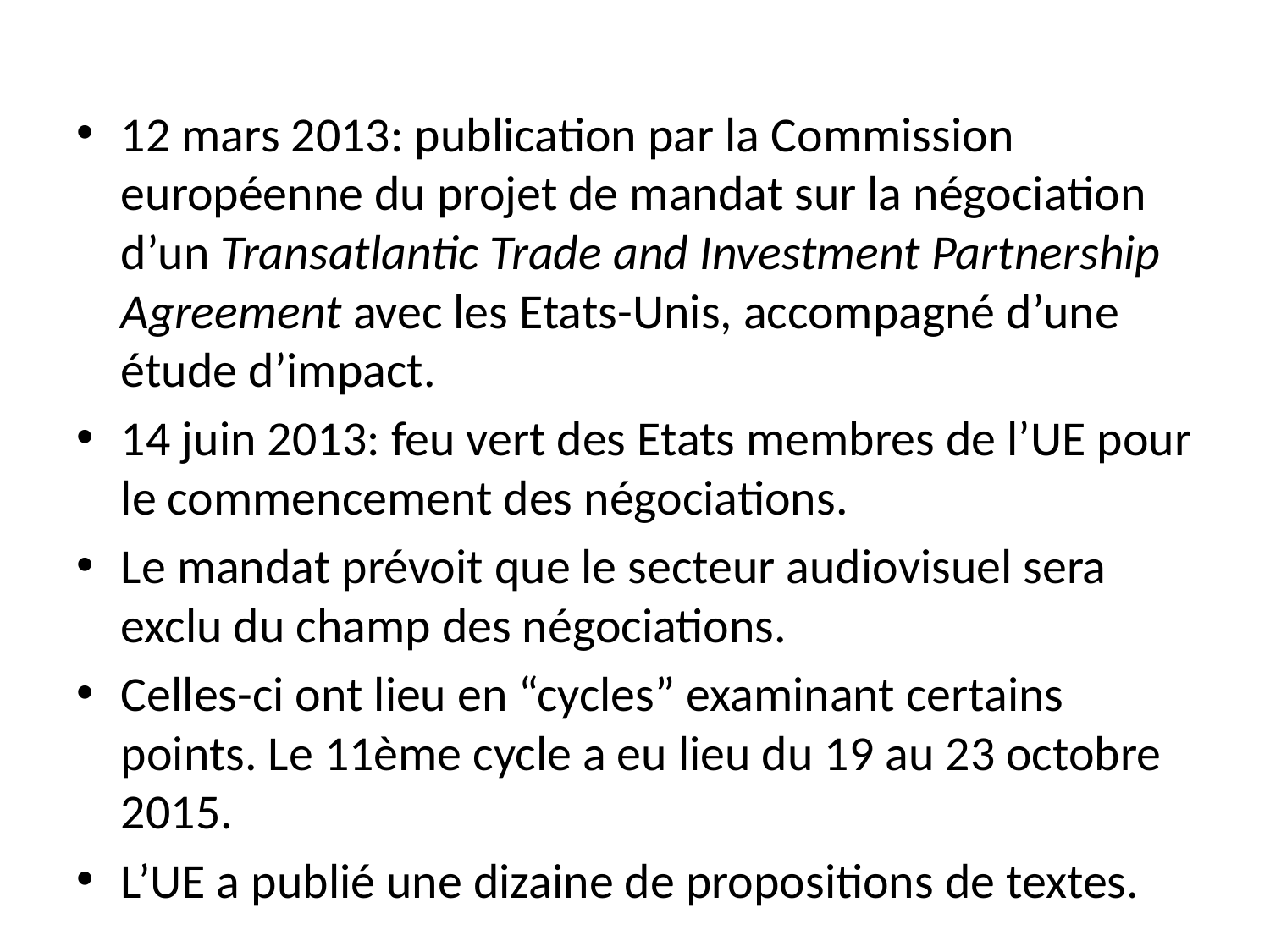

#
12 mars 2013: publication par la Commission européenne du projet de mandat sur la négociation d’un Transatlantic Trade and Investment Partnership Agreement avec les Etats-Unis, accompagné d’une étude d’impact.
14 juin 2013: feu vert des Etats membres de l’UE pour le commencement des négociations.
Le mandat prévoit que le secteur audiovisuel sera exclu du champ des négociations.
Celles-ci ont lieu en “cycles” examinant certains points. Le 11ème cycle a eu lieu du 19 au 23 octobre 2015.
L’UE a publié une dizaine de propositions de textes.